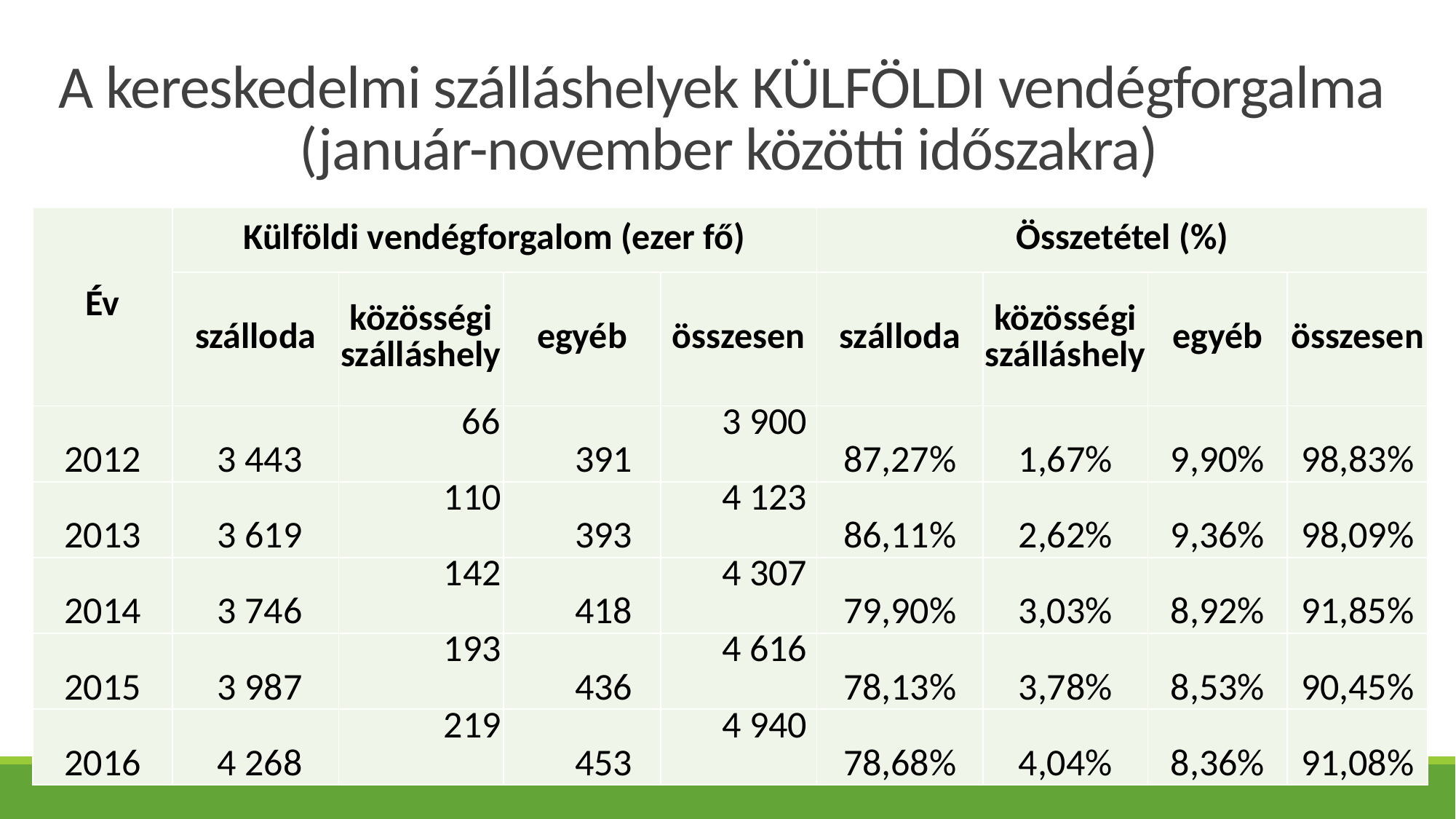

# A kereskedelmi szálláshelyek KÜLFÖLDI vendégforgalma (január-november közötti időszakra)
| Év | Külföldi vendégforgalom (ezer fő) |  |  |  | Összetétel (%) |  |  |  |
| --- | --- | --- | --- | --- | --- | --- | --- | --- |
|  | szálloda | közösségi szálláshely | egyéb | összesen | szálloda | közösségi szálláshely | egyéb | összesen |
| 2012 | 3 443 | 66 | 391 | 3 900 | 87,27% | 1,67% | 9,90% | 98,83% |
| 2013 | 3 619 | 110 | 393 | 4 123 | 86,11% | 2,62% | 9,36% | 98,09% |
| 2014 | 3 746 | 142 | 418 | 4 307 | 79,90% | 3,03% | 8,92% | 91,85% |
| 2015 | 3 987 | 193 | 436 | 4 616 | 78,13% | 3,78% | 8,53% | 90,45% |
| 2016 | 4 268 | 219 | 453 | 4 940 | 78,68% | 4,04% | 8,36% | 91,08% |